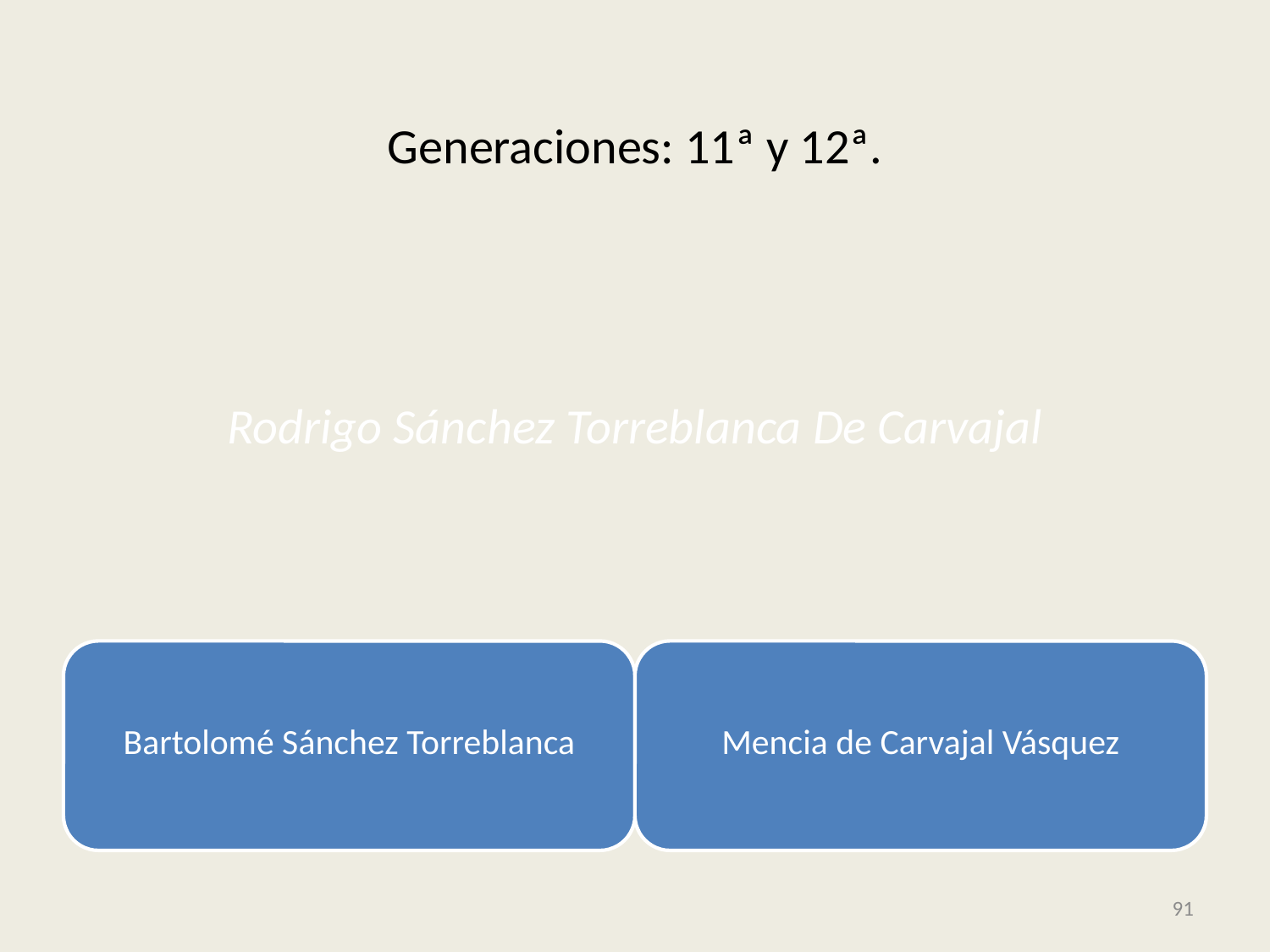

# Generaciones: 11ª y 12ª.
Rodrigo Sánchez Torreblanca De Carvajal
Bartolomé Sánchez Torreblanca
Mencia de Carvajal Vásquez
91